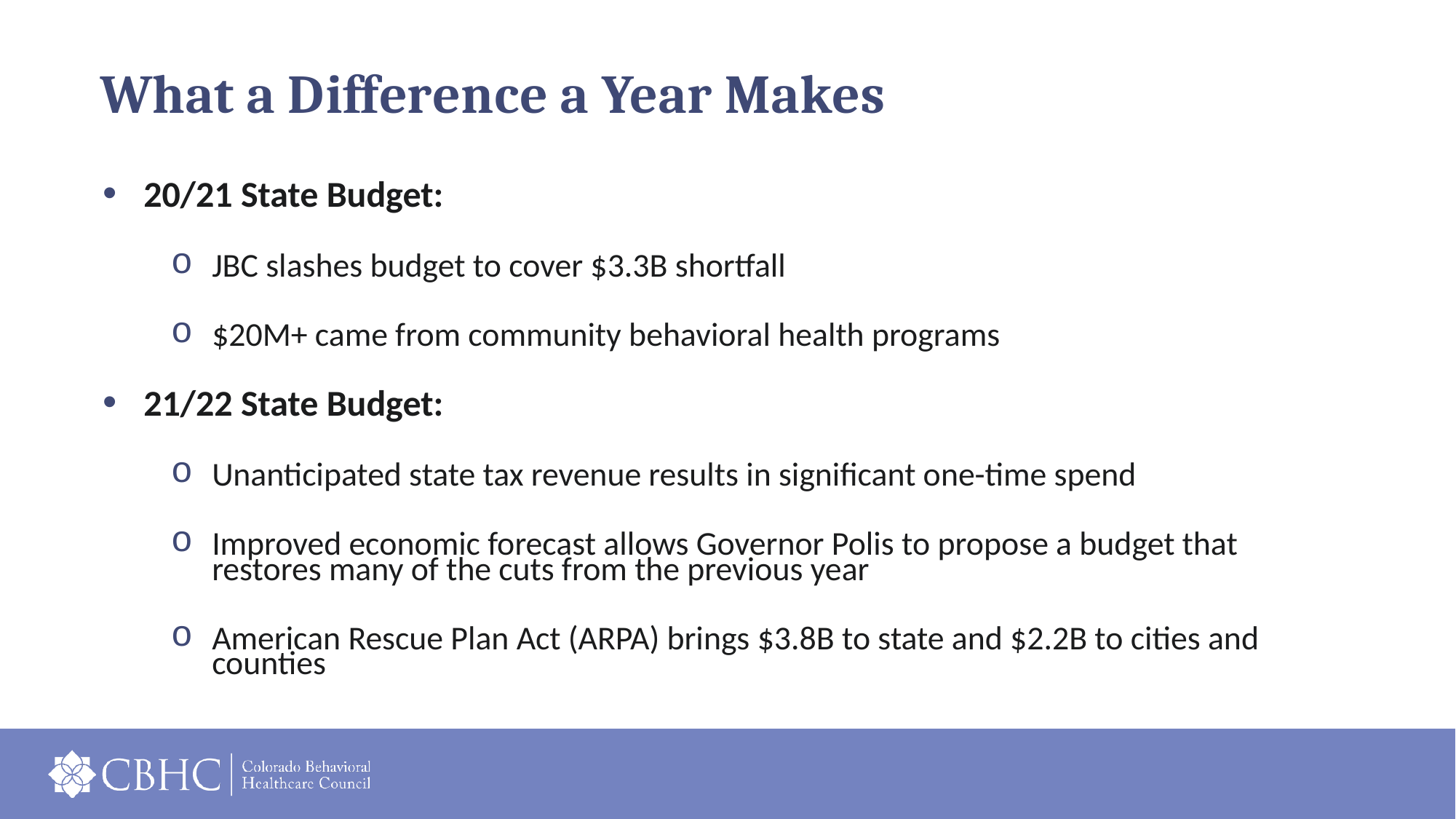

# What a Difference a Year Makes
20/21 State Budget:
JBC slashes budget to cover $3.3B shortfall
$20M+ came from community behavioral health programs
21/22 State Budget:
Unanticipated state tax revenue results in significant one-time spend
Improved economic forecast allows Governor Polis to propose a budget that restores many of the cuts from the previous year
American Rescue Plan Act (ARPA) brings $3.8B to state and $2.2B to cities and counties